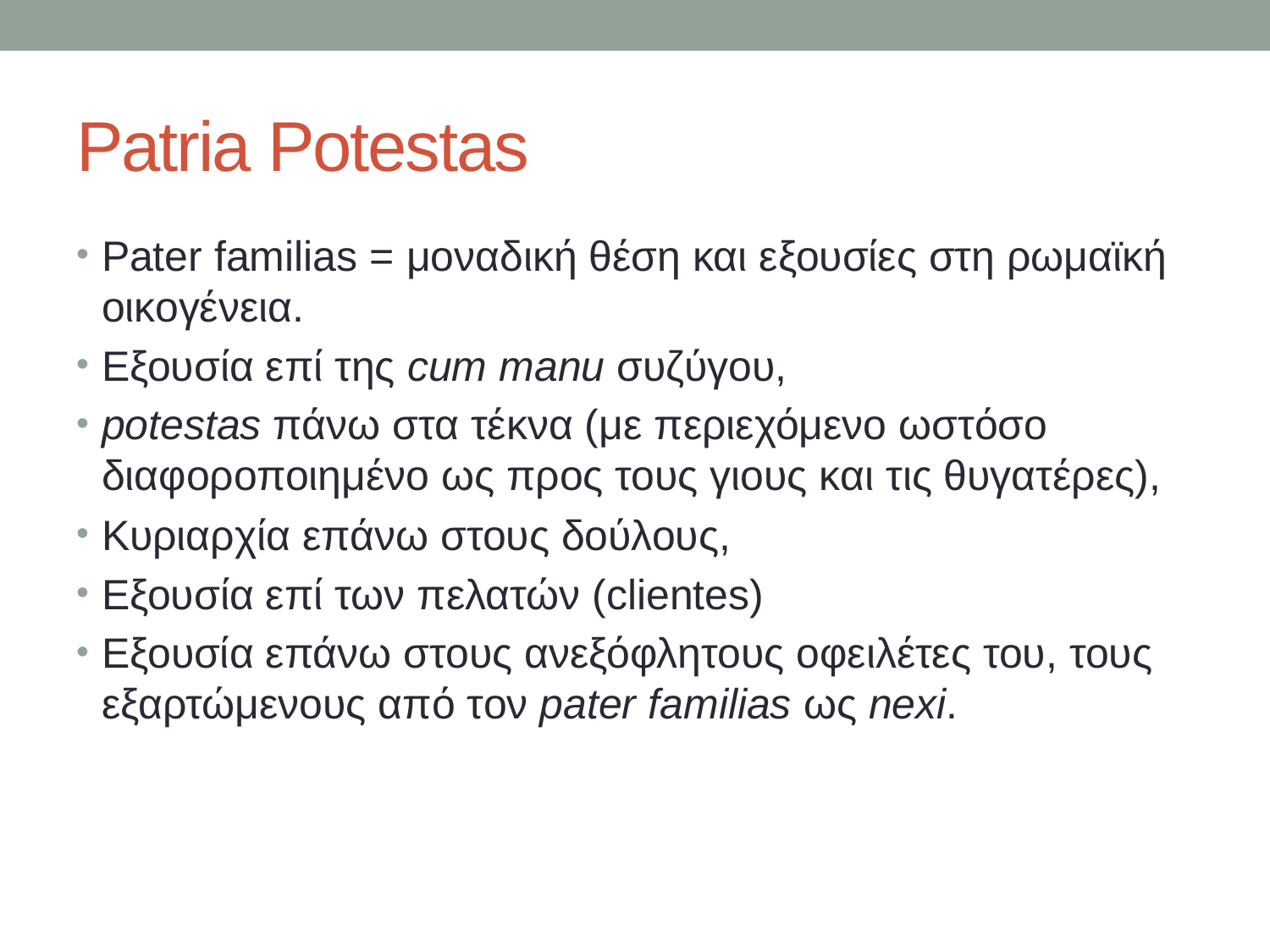

# Patria Potestas
Pater familias = μοναδική θέση και εξουσίες στη ρωμαϊκή οικογένεια.
Εξουσία επί της cum manu συζύγου,
potestas πάνω στα τέκνα (με περιεχόμενο ωστόσο διαφοροποιημένο ως προς τους γιους και τις θυγατέρες),
Κυριαρχία επάνω στους δούλους,
Εξουσία επί των πελατών (clientes)
Eξουσία επάνω στους ανεξόφλητους οφειλέτες του, τους εξαρτώμενους από τον pater familias ως nexi.